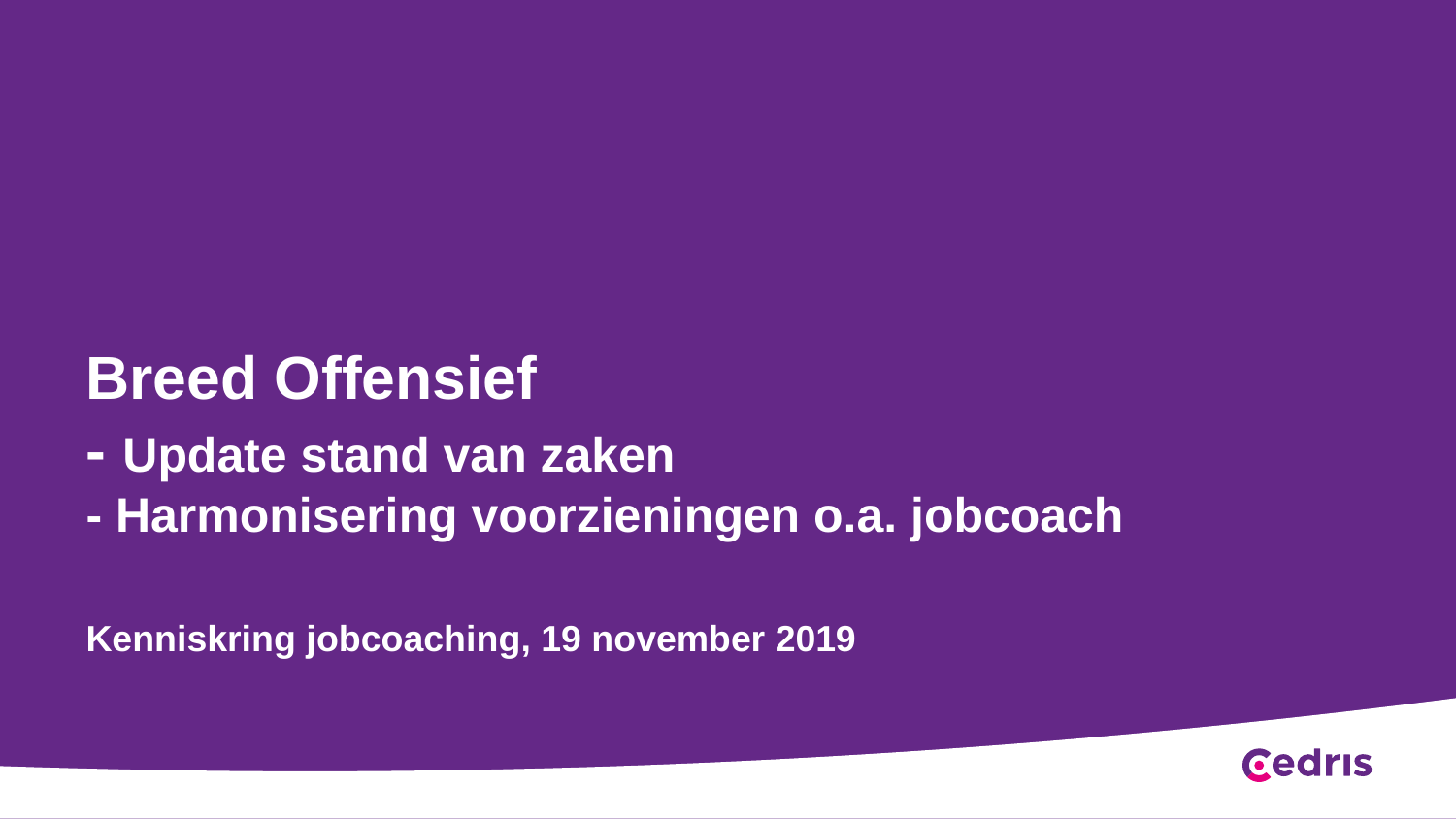

# Breed Offensief - Update stand van zaken - Harmonisering voorzieningen o.a. jobcoach Kenniskring jobcoaching, 19 november 2019